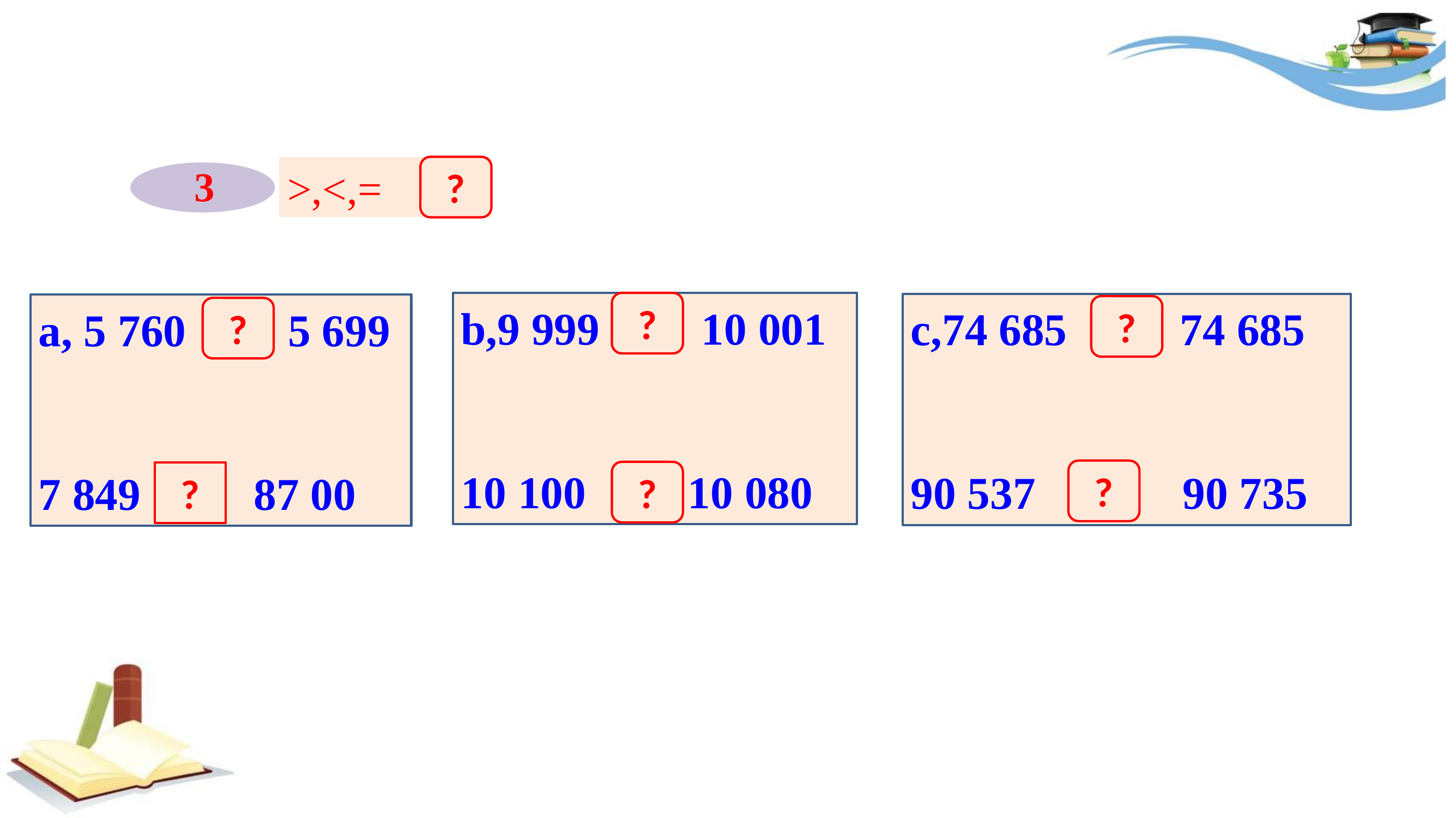

3

>,<,=
?
b,9 999         10 001

10 100         10 080
?
c,74 685          74 685

90 537             90 735
a, 5 760         5 699

7 849          87 00
?
?
?
?
?